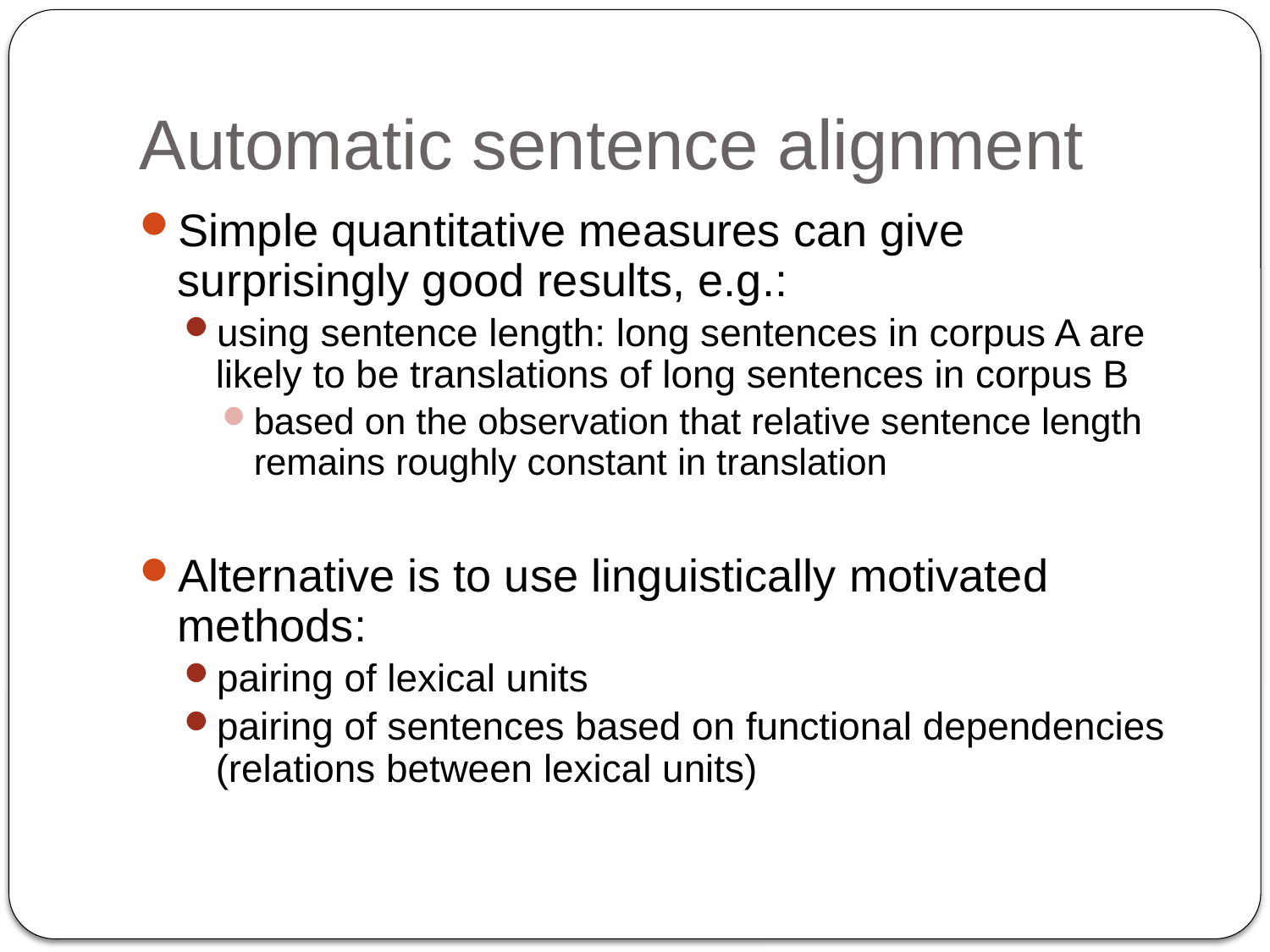

# Automatic sentence alignment
Simple quantitative measures can give surprisingly good results, e.g.:
using sentence length: long sentences in corpus A are likely to be translations of long sentences in corpus B
based on the observation that relative sentence length remains roughly constant in translation

Alternative is to use linguistically motivated methods:
pairing of lexical units
pairing of sentences based on functional dependencies (relations between lexical units)